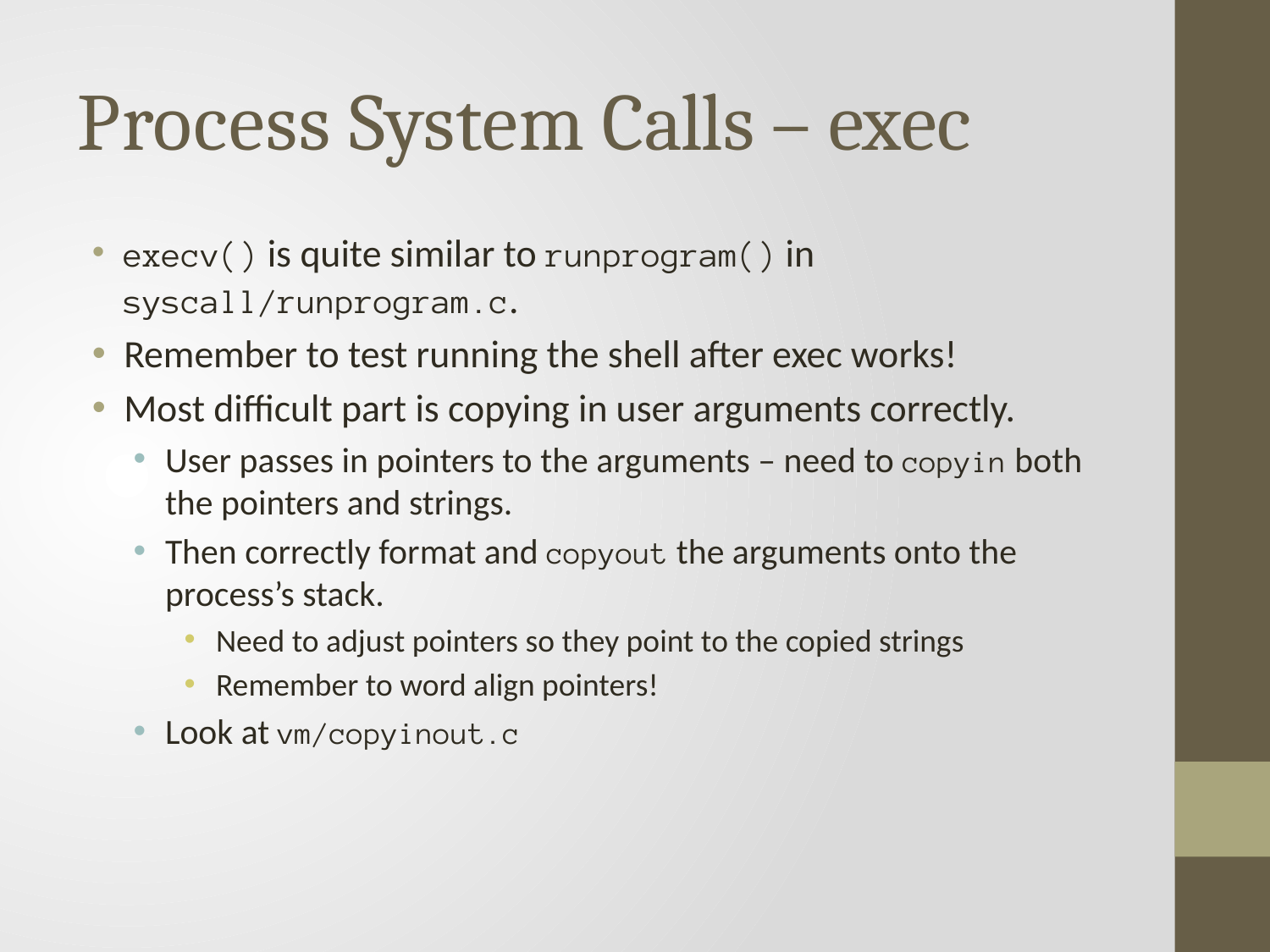

# Process System Calls – exec
execv() is quite similar to runprogram() in syscall/runprogram.c.
Remember to test running the shell after exec works!
Most difficult part is copying in user arguments correctly.
User passes in pointers to the arguments – need to copyin both the pointers and strings.
Then correctly format and copyout the arguments onto the process’s stack.
Need to adjust pointers so they point to the copied strings
Remember to word align pointers!
Look at vm/copyinout.c